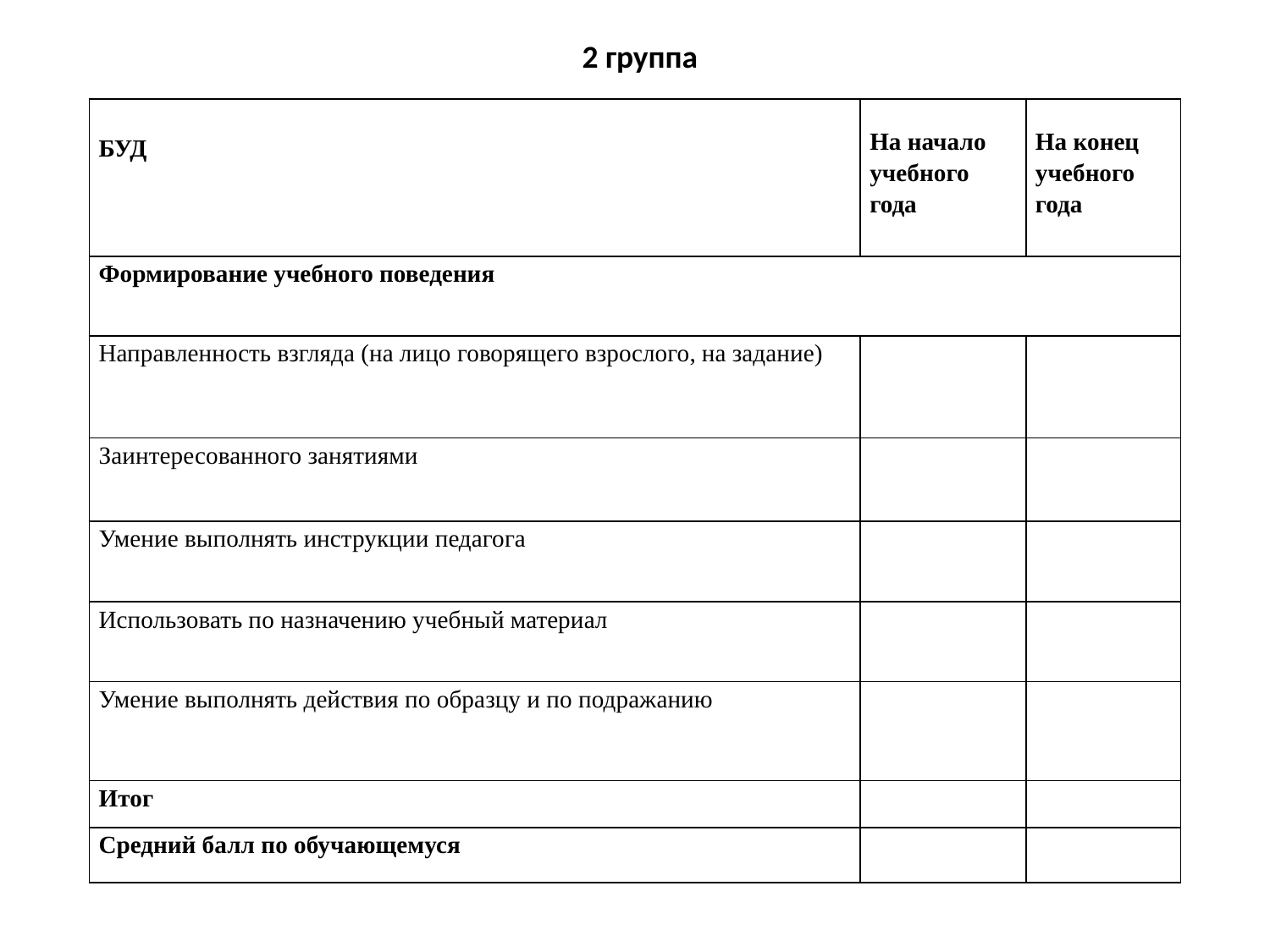

2 группа
| БУД | На начало учебного года | На конец учебного года |
| --- | --- | --- |
| Формирование учебного поведения |  |  |
| Направленность взгляда (на лицо говорящего взрослого, на задание) |  |  |
| Заинтересованного занятиями |  |  |
| Умение выполнять инструкции педагога |  |  |
| Использовать по назначению учебный материал |  |  |
| Умение выполнять действия по образцу и по подражанию |  |  |
| Итог |  |  |
| Средний балл по обучающемуся |  |  |